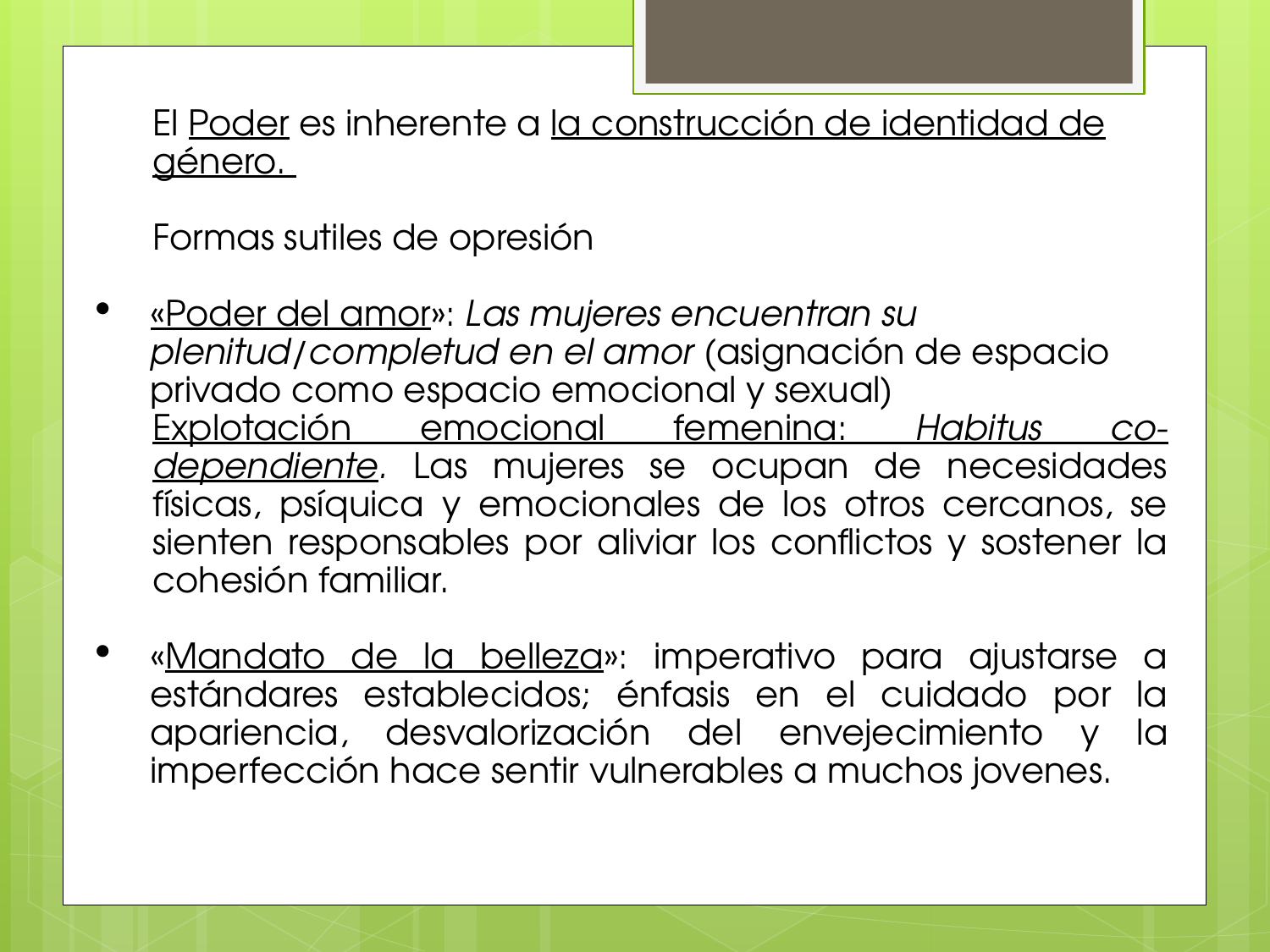

El Poder es inherente a la construcción de identidad de género.

Formas sutiles de opresión

«Poder del amor»: Las mujeres encuentran su plenitud/completud en el amor (asignación de espacio privado como espacio emocional y sexual)
Explotación emocional femenina: Habitus co-dependiente. Las mujeres se ocupan de necesidades físicas, psíquica y emocionales de los otros cercanos, se sienten responsables por aliviar los conflictos y sostener la cohesión familiar.

«Mandato de la belleza»: imperativo para ajustarse a estándares establecidos; énfasis en el cuidado por la apariencia, desvalorización del envejecimiento y la imperfección hace sentir vulnerables a muchos jovenes.